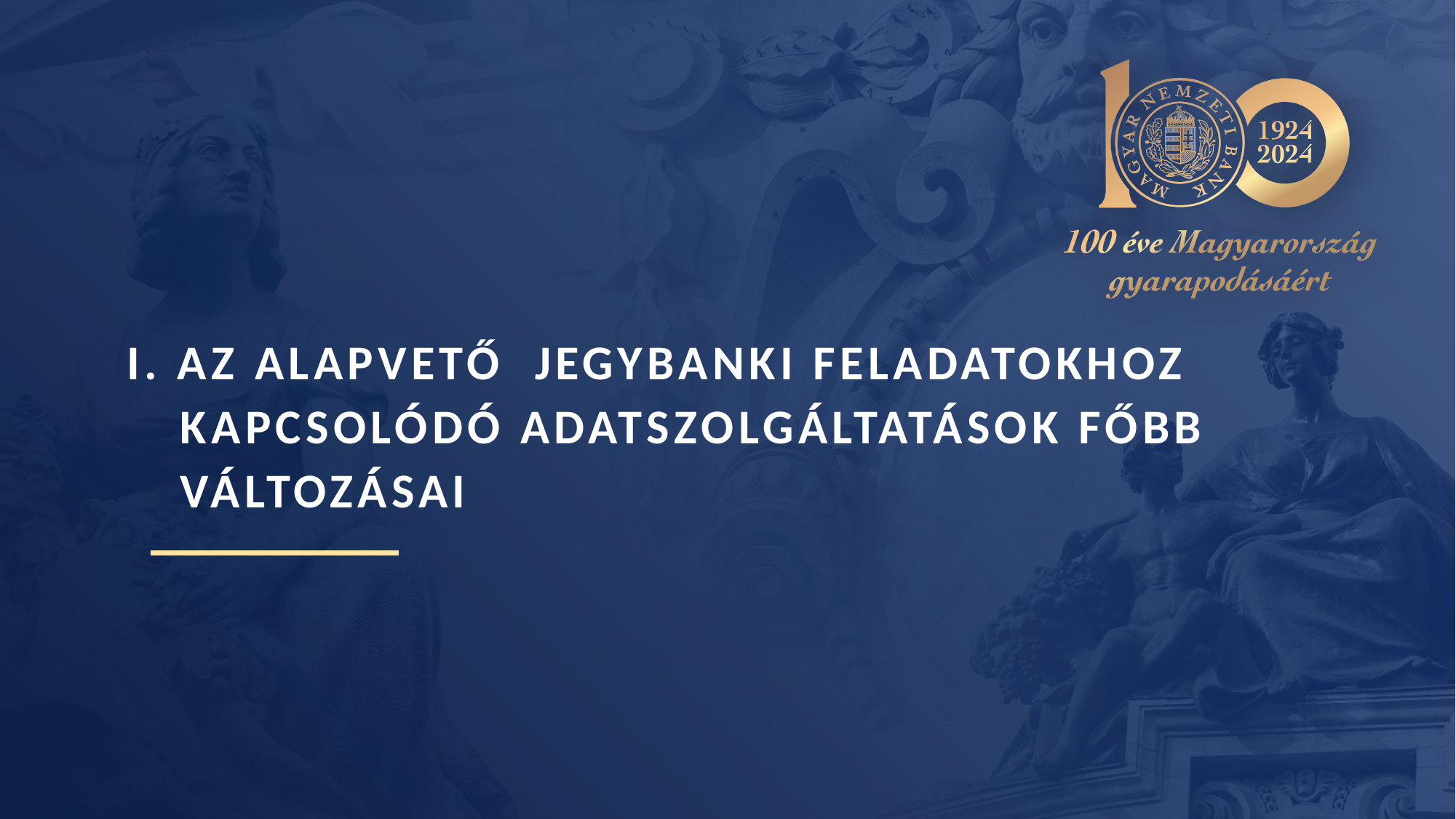

# I. Az alapvető  jegybanki feladatokhoz kapcsolódó adatszolgáltatások főbb változásai